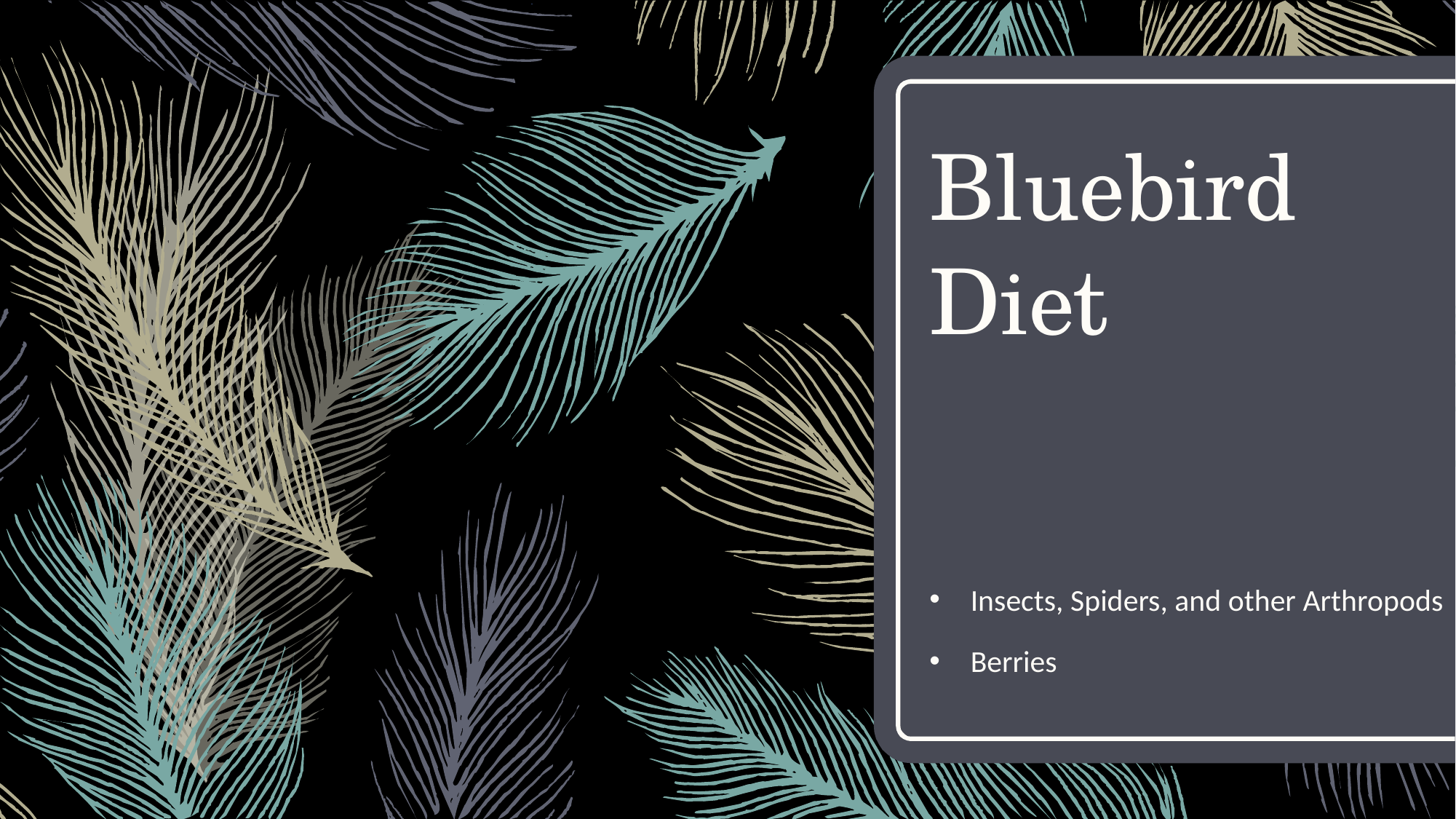

# Bluebird Diet
Insects, Spiders, and other Arthropods
Berries